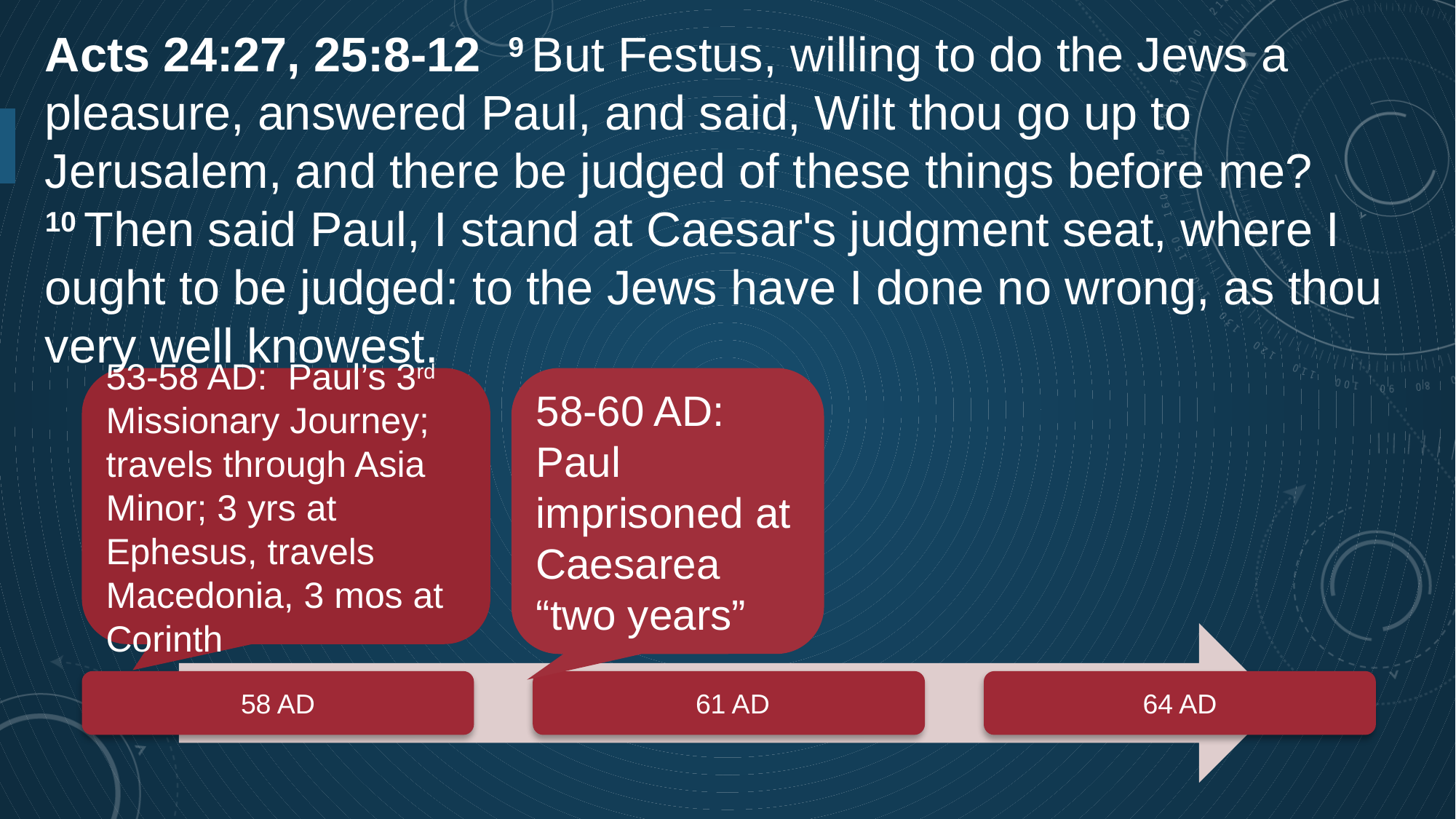

Acts 24:27, 25:8-12  9 But Festus, willing to do the Jews a pleasure, answered Paul, and said, Wilt thou go up to Jerusalem, and there be judged of these things before me? 10 Then said Paul, I stand at Caesar's judgment seat, where I ought to be judged: to the Jews have I done no wrong, as thou very well knowest.

53-58 AD:  Paul’s 3rd Missionary Journey; travels through Asia Minor; 3 yrs at Ephesus, travels Macedonia, 3 mos at Corinth
58-60 AD:  Paul imprisoned at Caesarea “two years”
58 AD
 61 AD
64 AD